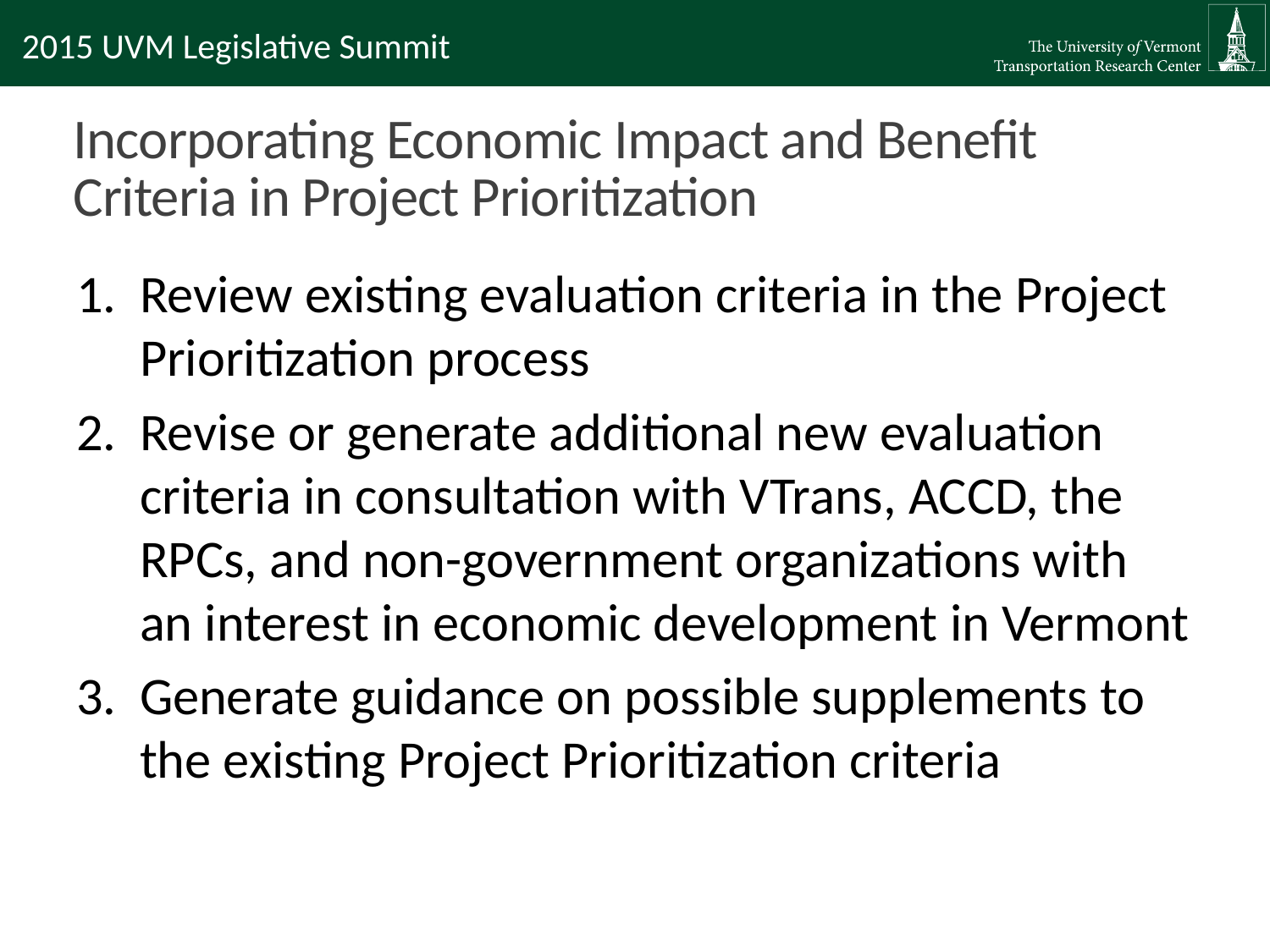

# Incorporating Economic Impact and Benefit Criteria in Project Prioritization
Review existing evaluation criteria in the Project Prioritization process
Revise or generate additional new evaluation criteria in consultation with VTrans, ACCD, the RPCs, and non-government organizations with an interest in economic development in Vermont
Generate guidance on possible supplements to the existing Project Prioritization criteria